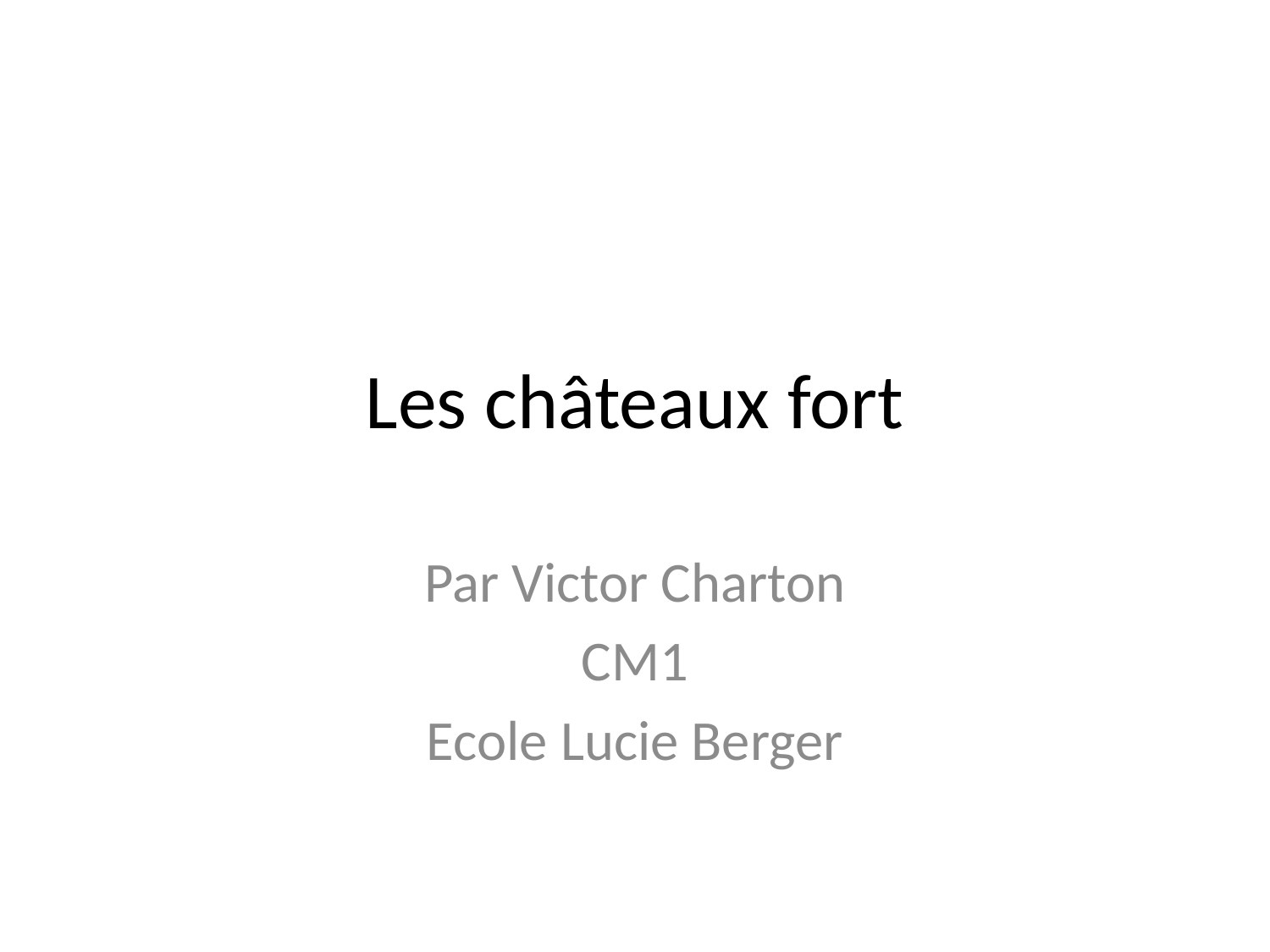

# Les châteaux fort
Par Victor Charton
CM1
Ecole Lucie Berger